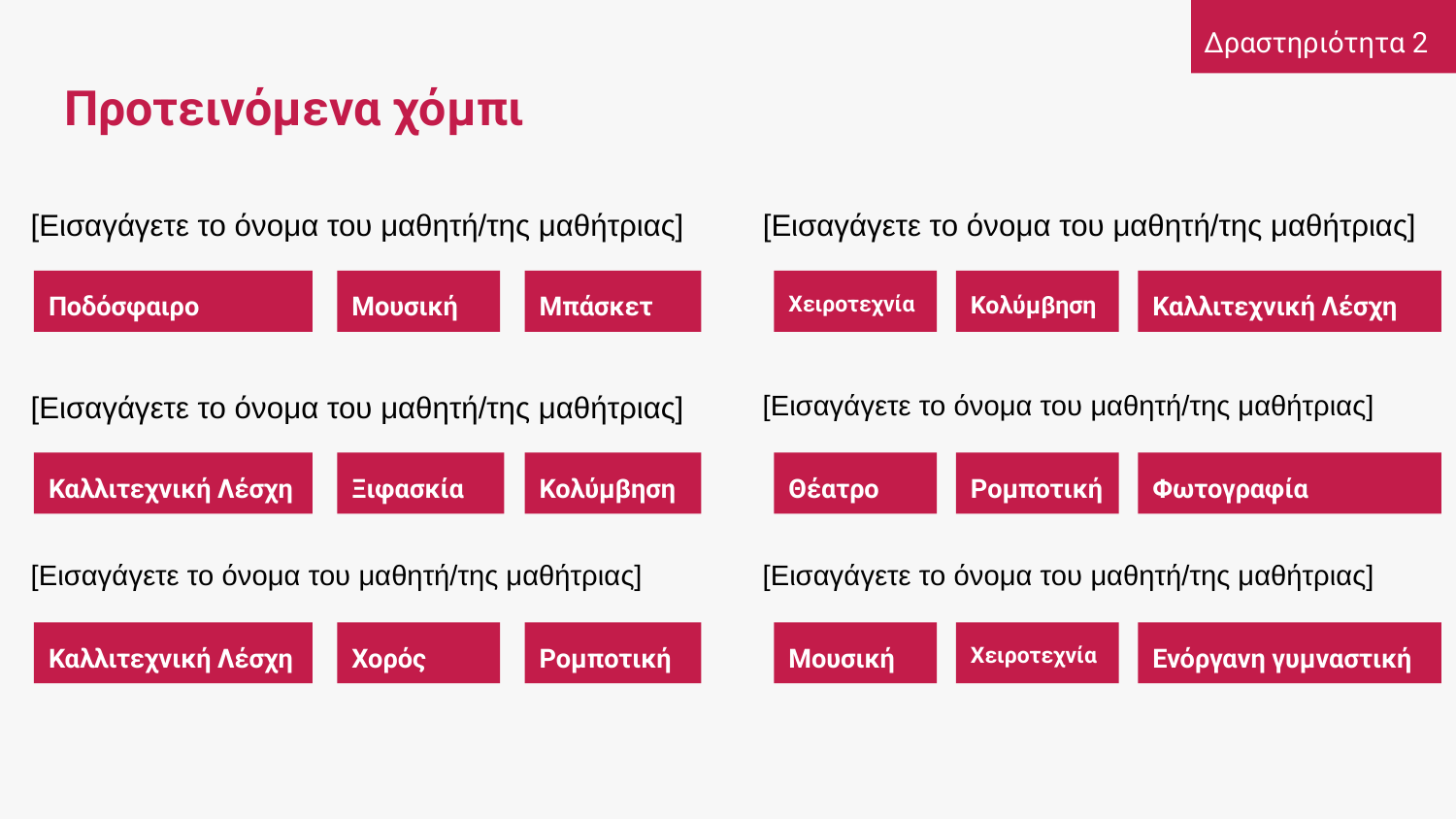

Δραστηριότητα 2
# Προτεινόμενα χόμπι
[Εισαγάγετε το όνομα του μαθητή/της μαθήτριας]
[Εισαγάγετε το όνομα του μαθητή/της μαθήτριας]
Ποδόσφαιρο
Μουσική
Μπάσκετ
Χειροτεχνία
Κολύμβηση
Καλλιτεχνική Λέσχη

[Εισαγάγετε το όνομα του μαθητή/της μαθήτριας]
[Εισαγάγετε το όνομα του μαθητή/της μαθήτριας]
Καλλιτεχνική Λέσχη
Ξιφασκία
Κολύμβηση

Θέατρο
Ρομποτική
Φωτογραφία

[Εισαγάγετε το όνομα του μαθητή/της μαθήτριας]
[Εισαγάγετε το όνομα του μαθητή/της μαθήτριας]
Καλλιτεχνική Λέσχη
Χορός
Ρομποτική
Μουσική
Χειροτεχνία
Ενόργανη γυμναστική